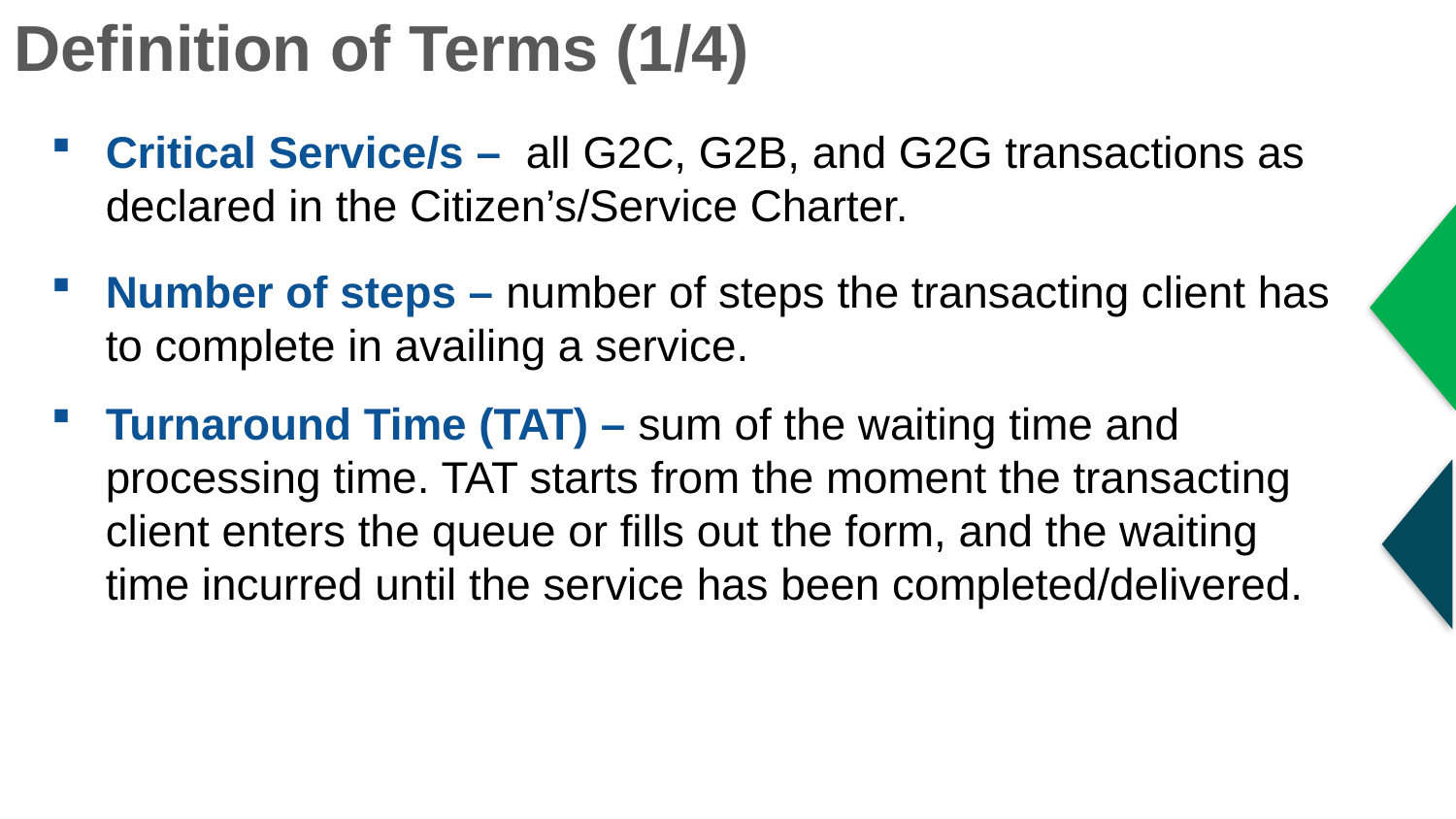

Definition of Terms (1/4)
Critical Service/s –  all G2C, G2B, and G2G transactions as declared in the Citizen’s/Service Charter.

Number of steps – number of steps the transacting client has to complete in availing a service.

Turnaround Time (TAT) – sum of the waiting time and processing time. TAT starts from the moment the transacting client enters the queue or fills out the form, and the waiting time incurred until the service has been completed/delivered.